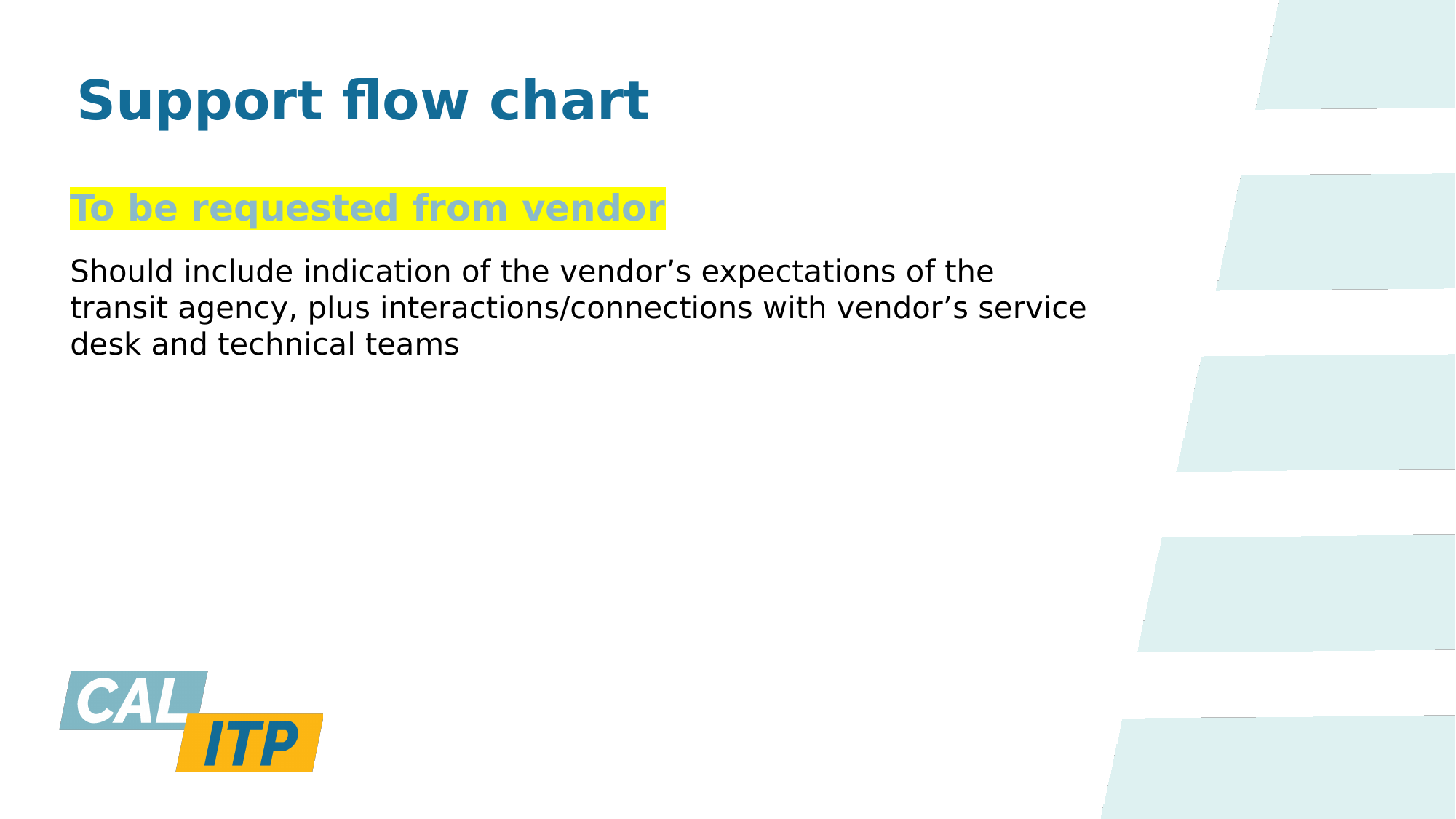

Support flow chart
To be requested from vendor
Should include indication of the vendor’s expectations of the transit agency, plus interactions/connections with vendor’s service desk and technical teams